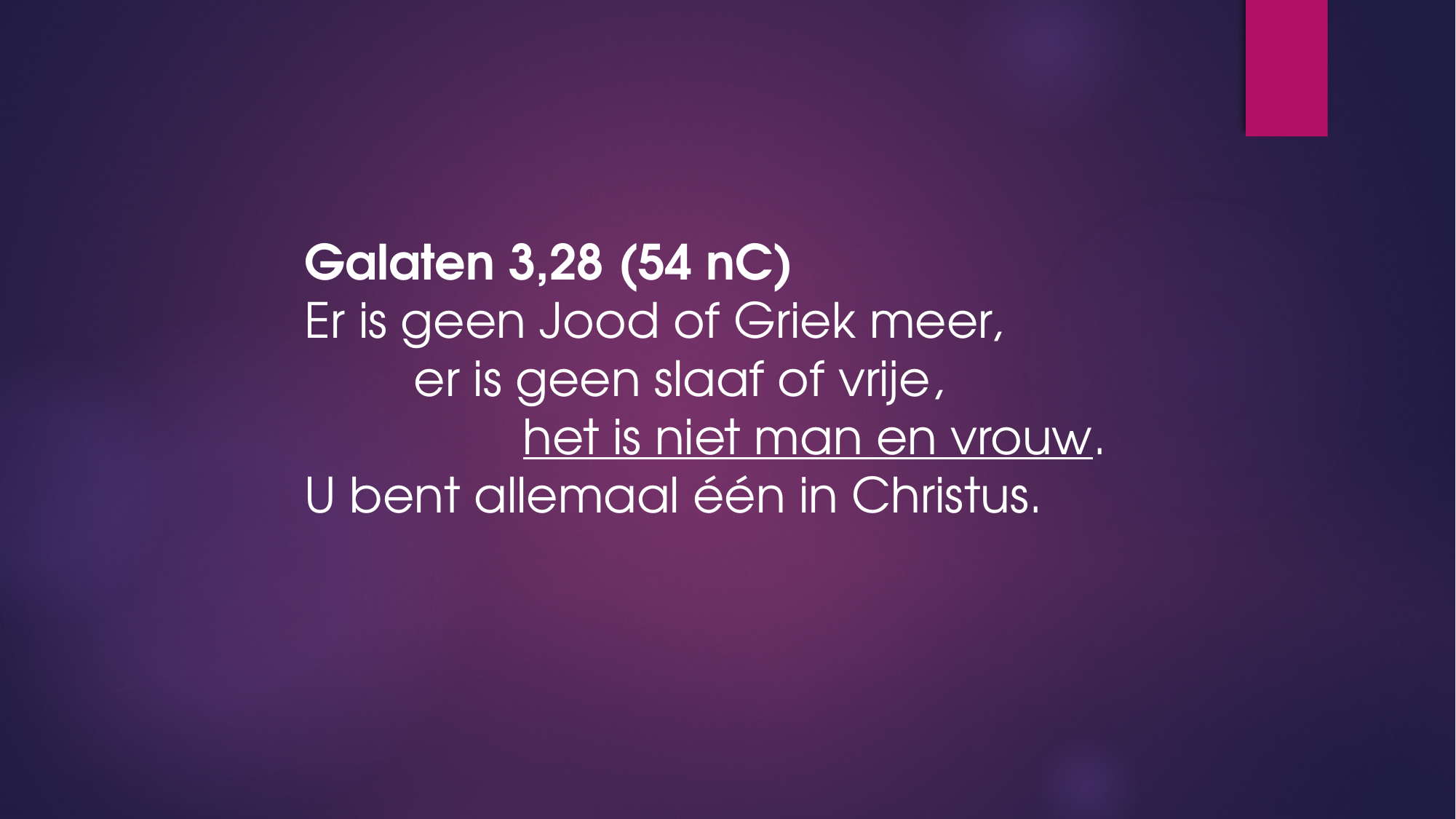

Galaten 3,28 (54 nC)
Er is geen Jood of Griek meer,
	er is geen slaaf of vrije,
		het is niet man en vrouw.
U bent allemaal één in Christus.